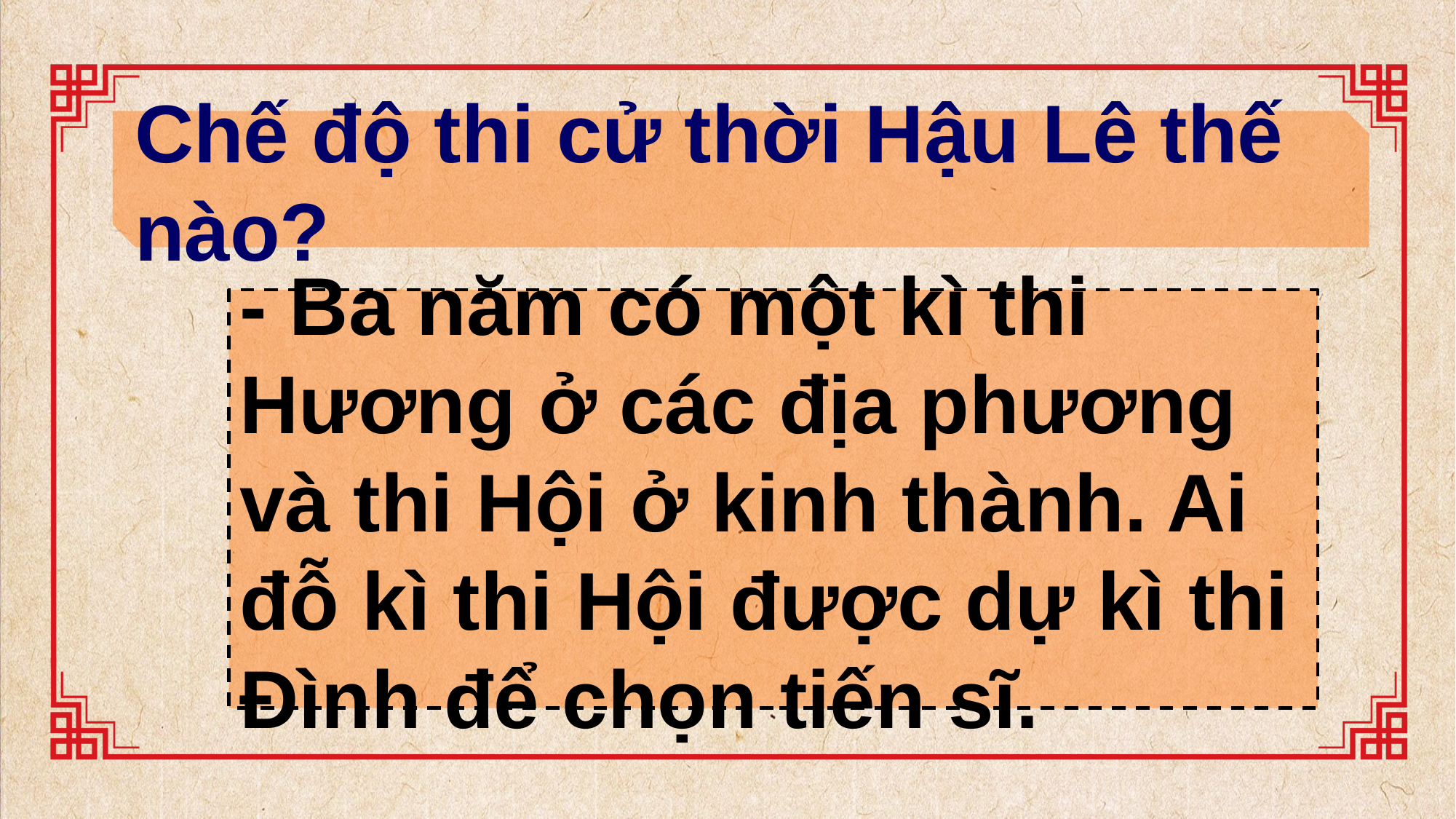

Chế độ thi cử thời Hậu Lê thế nào?
- Ba năm có một kì thi Hương ở các địa phương và thi Hội ở kinh thành. Ai đỗ kì thi Hội được dự kì thi Đình để chọn tiến sĩ.